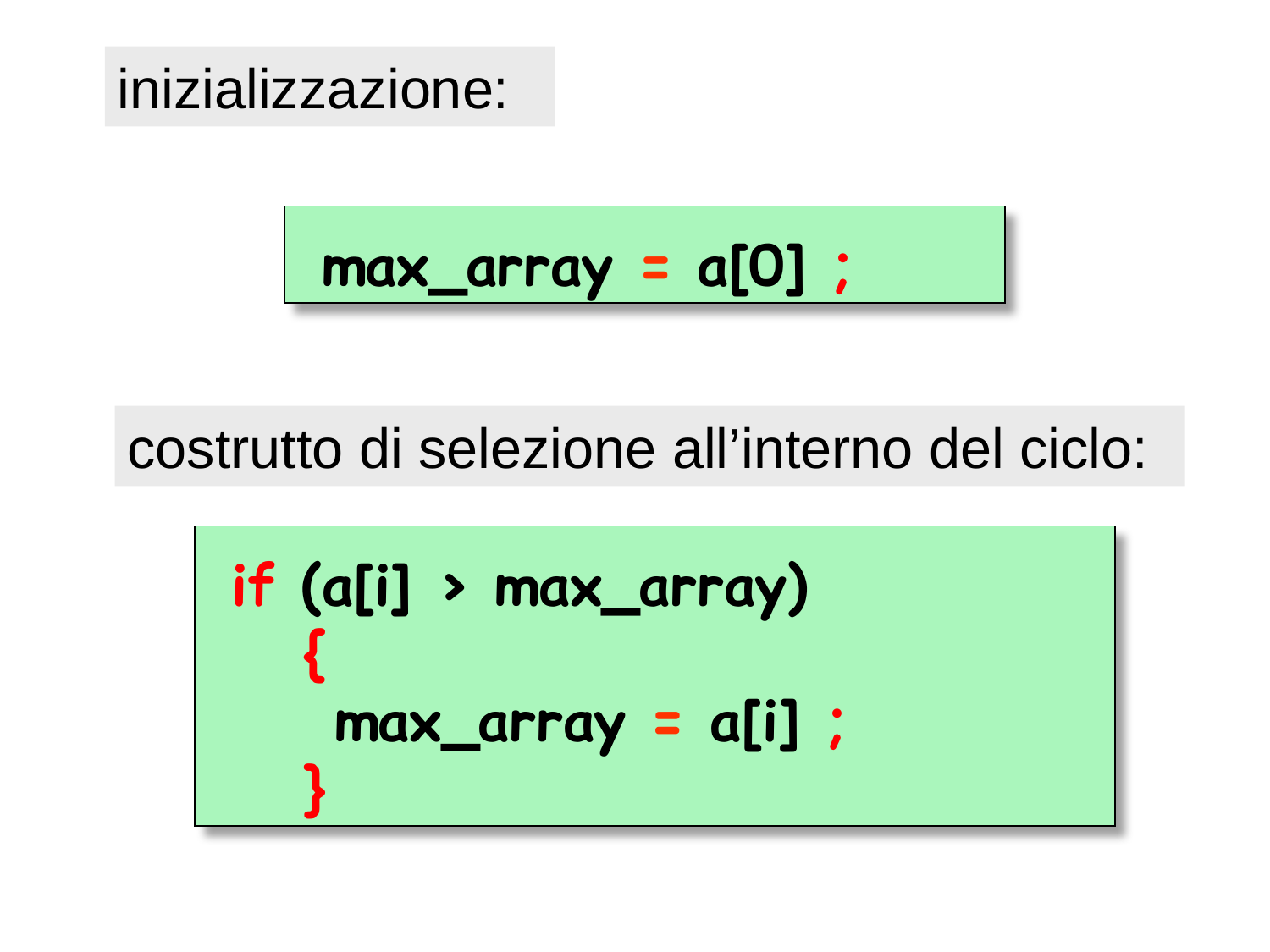

inizializzazione:

 max_array = a[0] ;
costrutto di selezione all’interno del ciclo:

 if (a[i] > max_array)
    {
	max_array = a[i] ;
    }